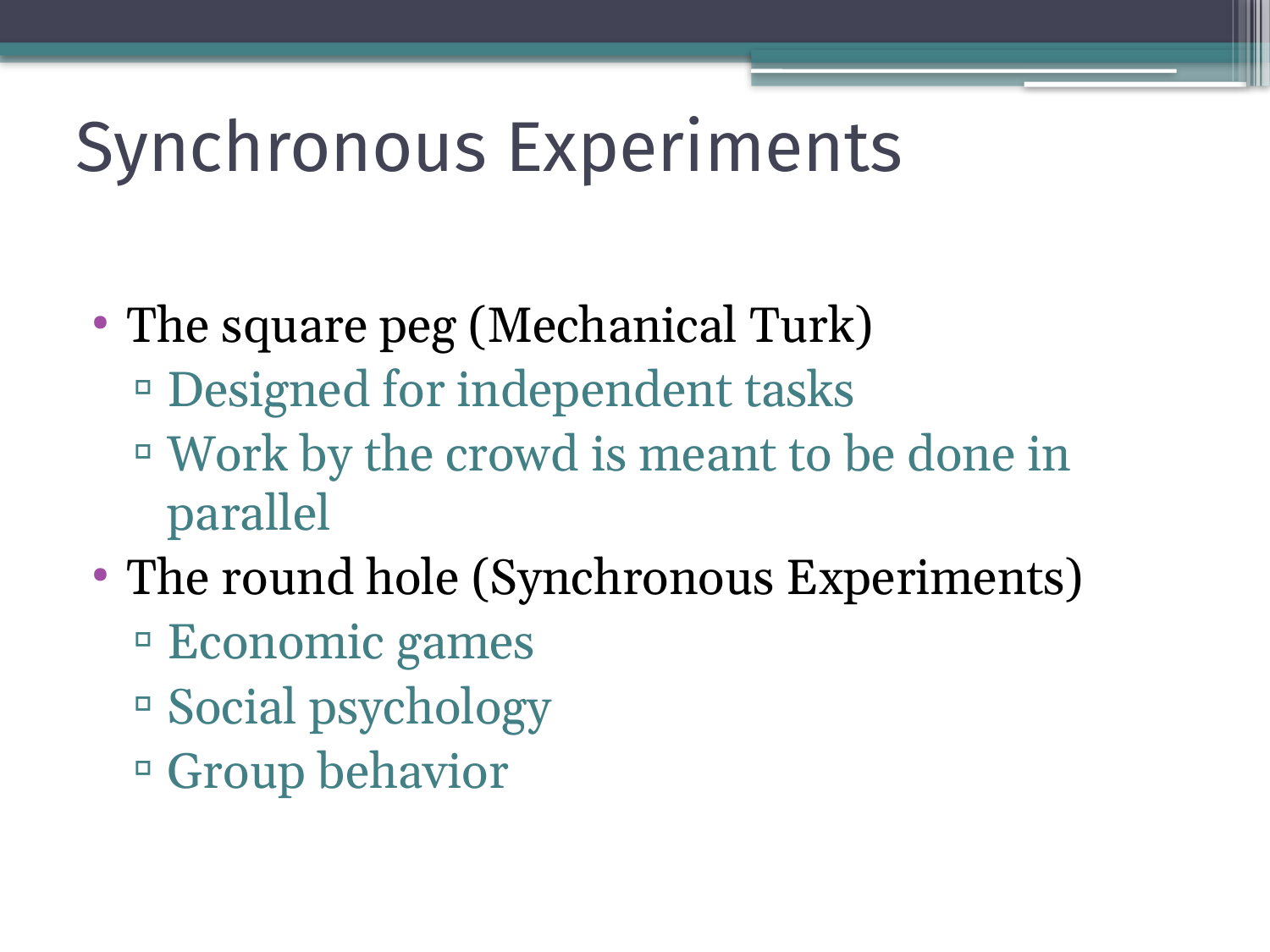

# Synchronous Experiments

The square peg (Mechanical Turk)
Designed for independent tasks
Work by the crowd is meant to be done in parallel
The round hole (Synchronous Experiments)
Economic games
Social psychology
Group behavior